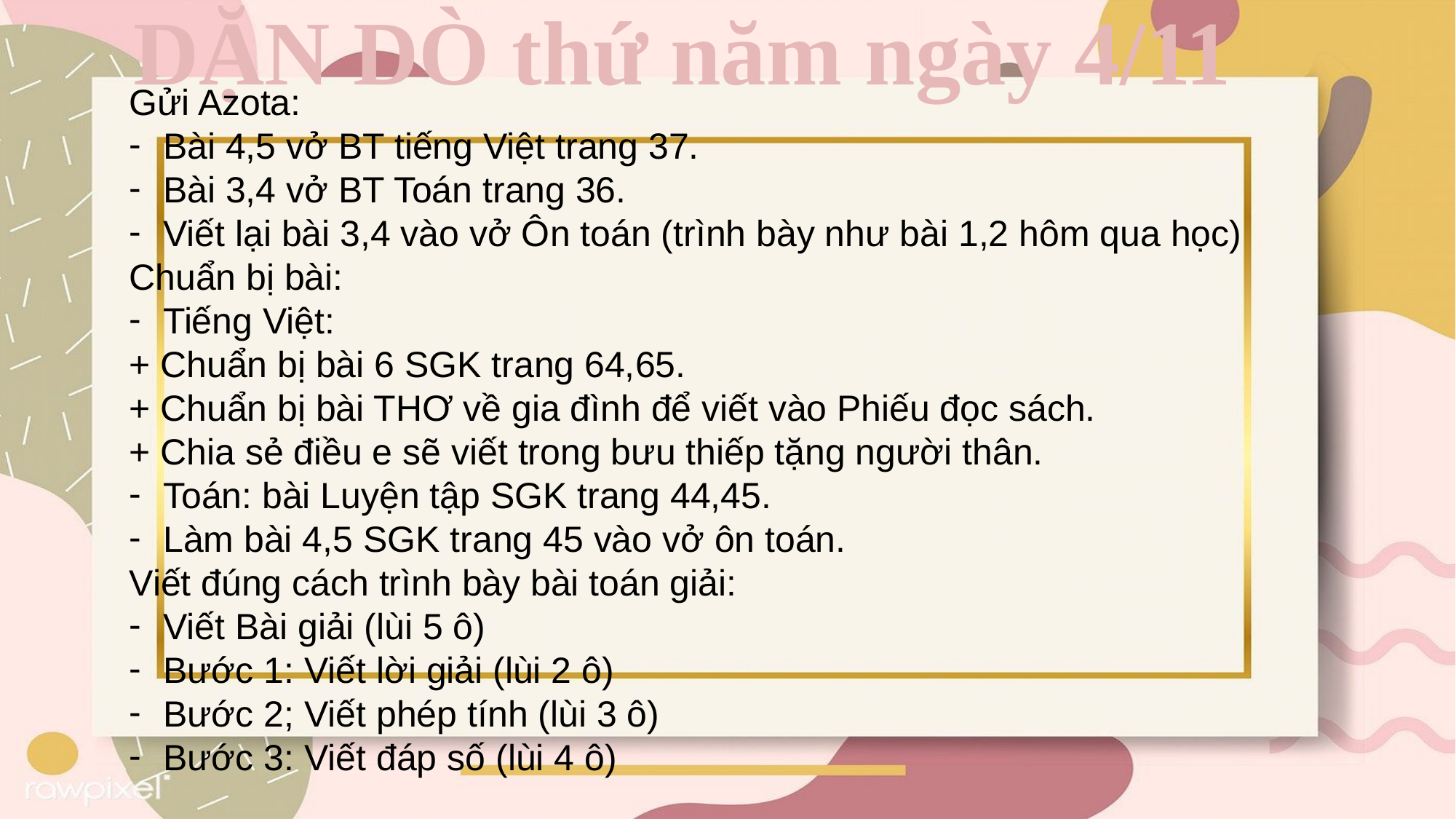

DẶN DÒ thứ năm ngày 4/11
Gửi Azota:
Bài 4,5 vở BT tiếng Việt trang 37.
Bài 3,4 vở BT Toán trang 36.
Viết lại bài 3,4 vào vở Ôn toán (trình bày như bài 1,2 hôm qua học)
Chuẩn bị bài:
Tiếng Việt:
+ Chuẩn bị bài 6 SGK trang 64,65.
+ Chuẩn bị bài THƠ về gia đình để viết vào Phiếu đọc sách.
+ Chia sẻ điều e sẽ viết trong bưu thiếp tặng người thân.
Toán: bài Luyện tập SGK trang 44,45.
Làm bài 4,5 SGK trang 45 vào vở ôn toán.
Viết đúng cách trình bày bài toán giải:
Viết Bài giải (lùi 5 ô)
Bước 1: Viết lời giải (lùi 2 ô)
Bước 2; Viết phép tính (lùi 3 ô)
Bước 3: Viết đáp số (lùi 4 ô)